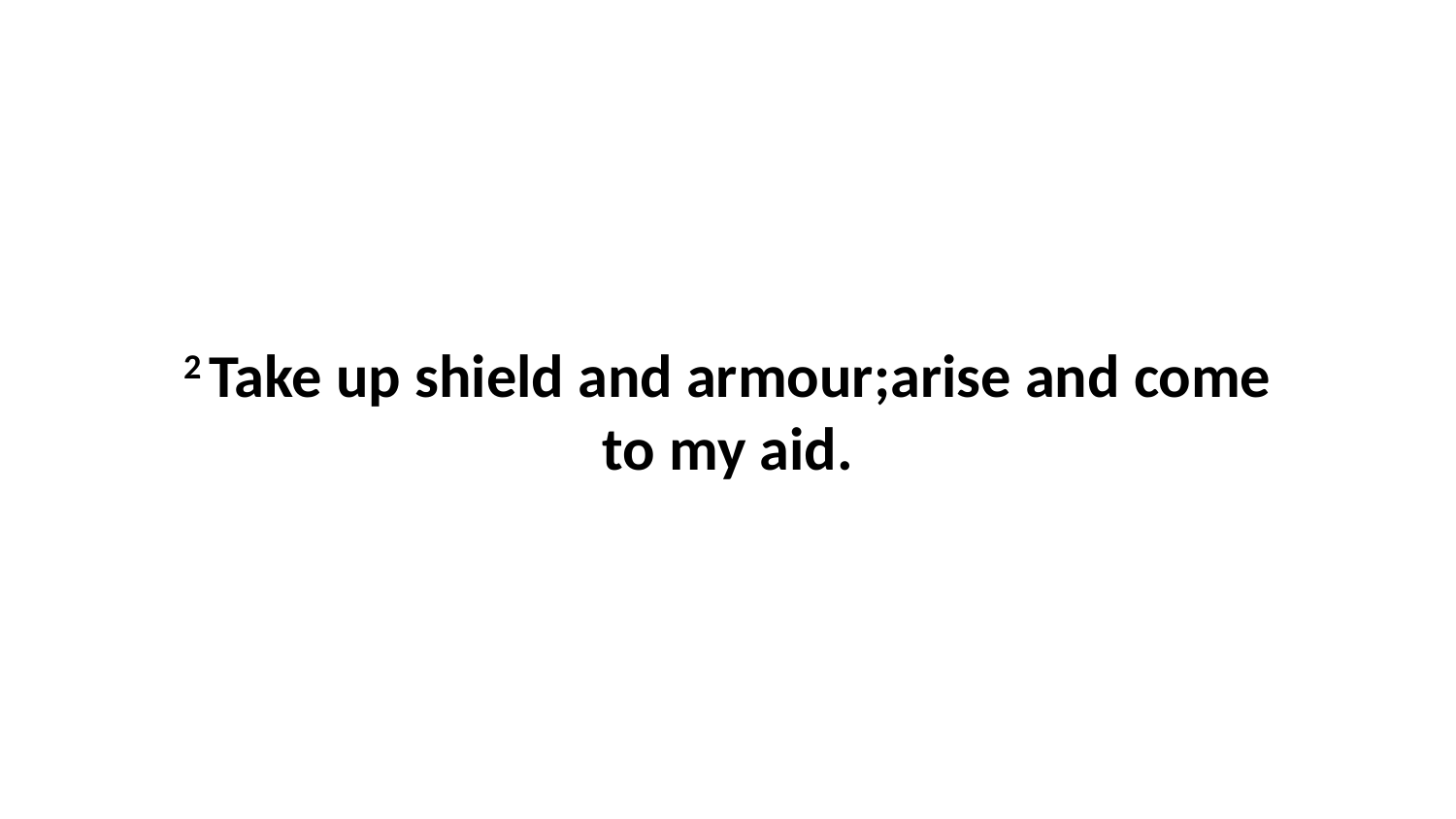

2 Take up shield and armour;arise and come to my aid.